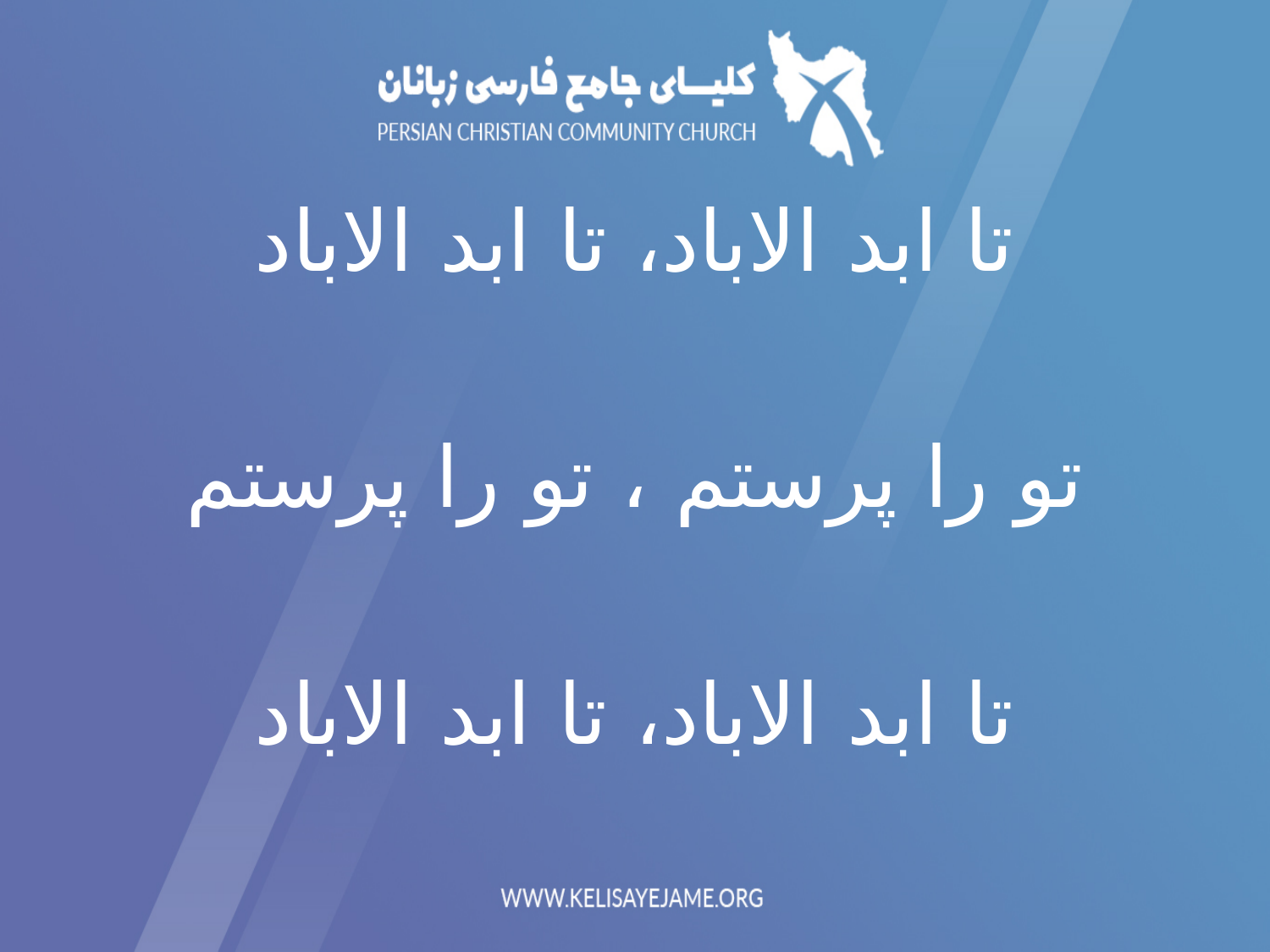

تا ابد الاباد، تا ابد الاباد

تو را پرستم ، تو را پرستم

تا ابد الاباد، تا ابد الاباد